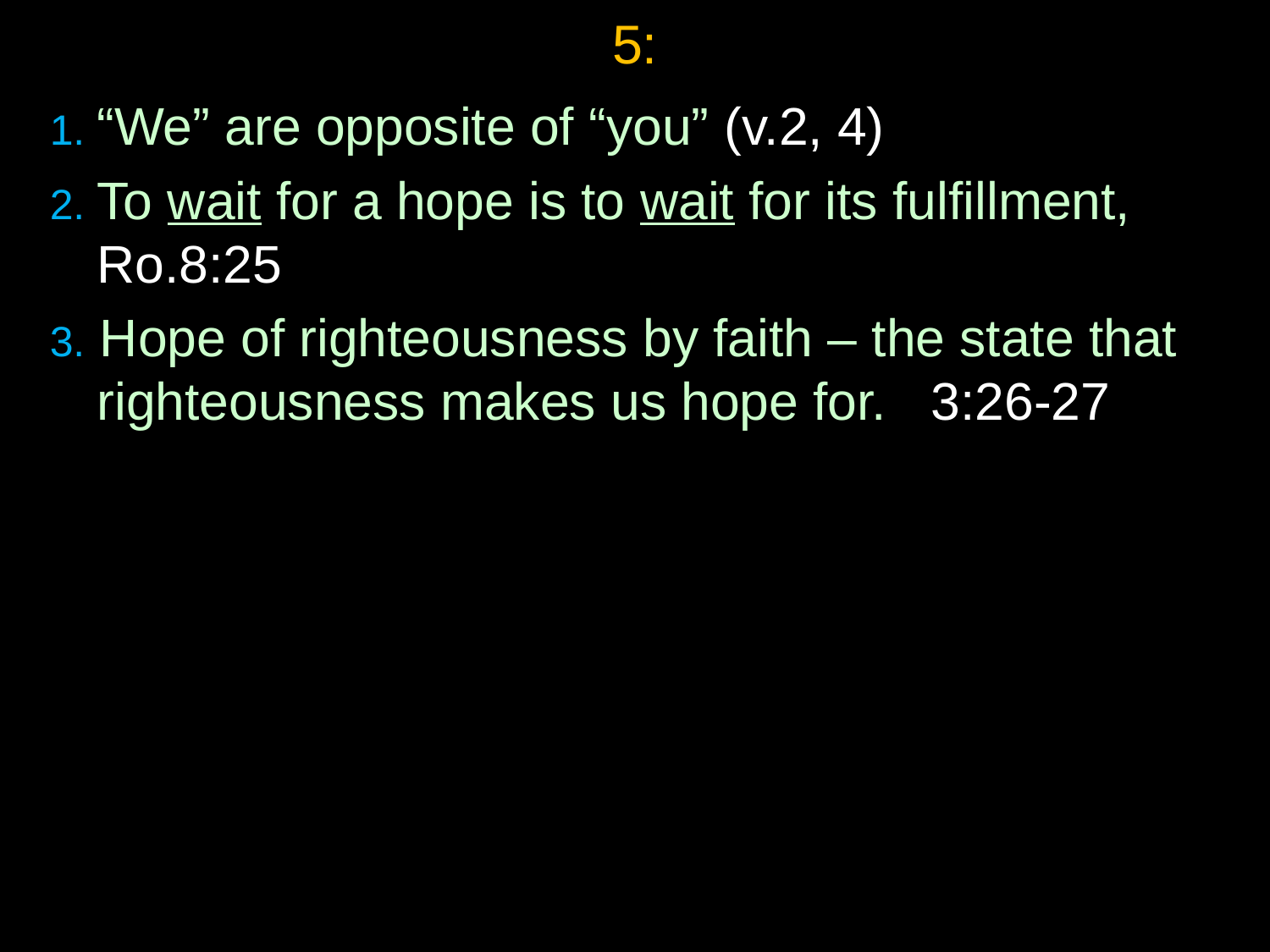

# 5:
1. “We” are opposite of “you” (v.2, 4)
2. To wait for a hope is to wait for its fulfillment, Ro.8:25
3. Hope of righteousness by faith – the state that righteousness makes us hope for.   3:26-27